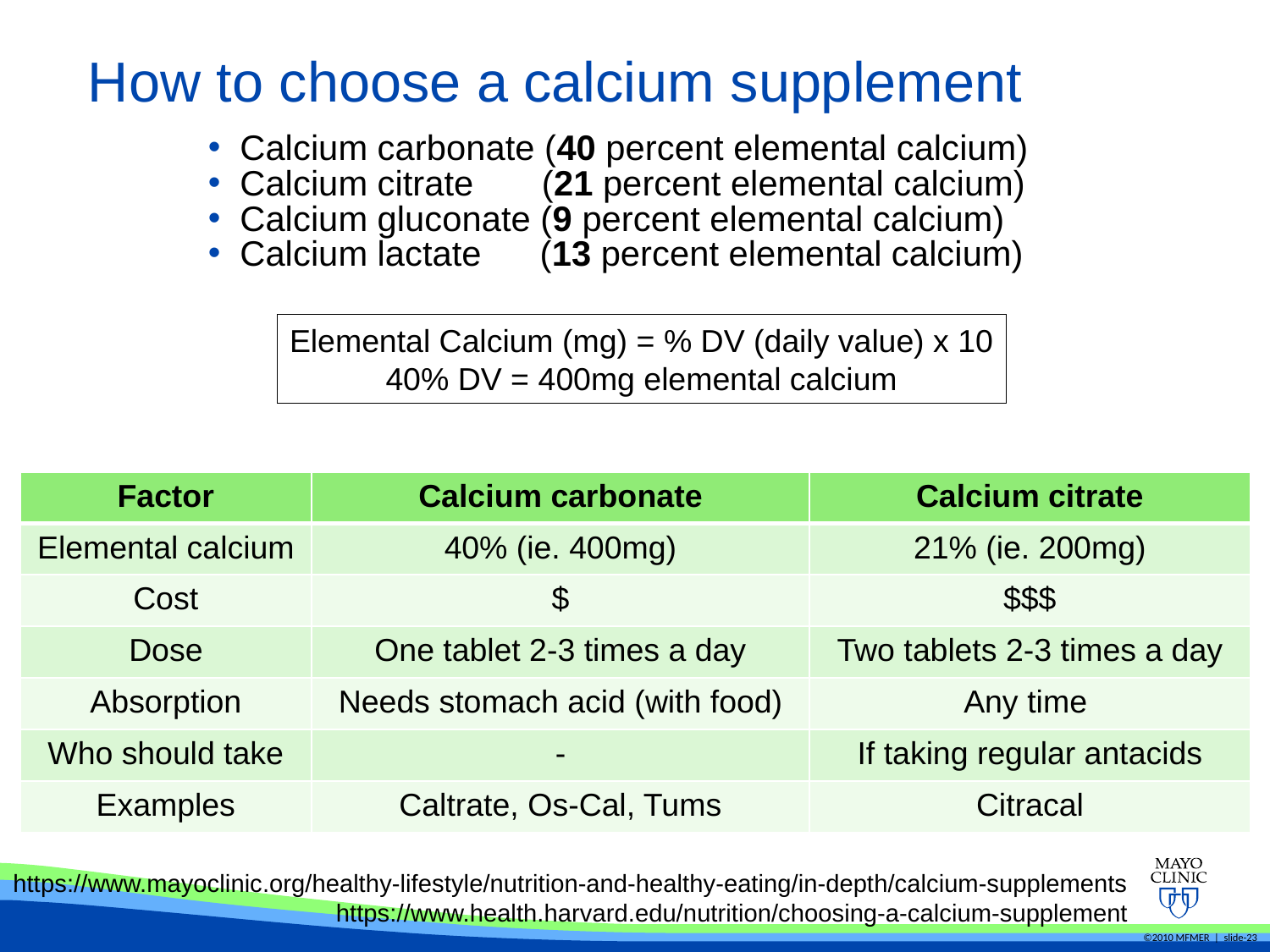

# How to choose a calcium supplement
Calcium carbonate (40 percent elemental calcium)
Calcium citrate       (21 percent elemental calcium)
Calcium gluconate (9 percent elemental calcium)
Calcium lactate      (13 percent elemental calcium)
Elemental Calcium (mg) = % DV (daily value) x 10
40% DV = 400mg elemental calcium
| Factor | Calcium carbonate | Calcium citrate |
| --- | --- | --- |
| Elemental calcium | 40% (ie. 400mg) | 21% (ie. 200mg) |
| Cost | $ | $$$ |
| Dose | One tablet 2-3 times a day | Two tablets 2-3 times a day |
| Absorption | Needs stomach acid (with food) | Any time |
| Who should take | - | If taking regular antacids |
| Examples | Caltrate, Os-Cal, Tums | Citracal |
https://www.mayoclinic.org/healthy-lifestyle/nutrition-and-healthy-eating/in-depth/calcium-supplements
https://www.health.harvard.edu/nutrition/choosing-a-calcium-supplement
©2010 MFMER  |  slide-23